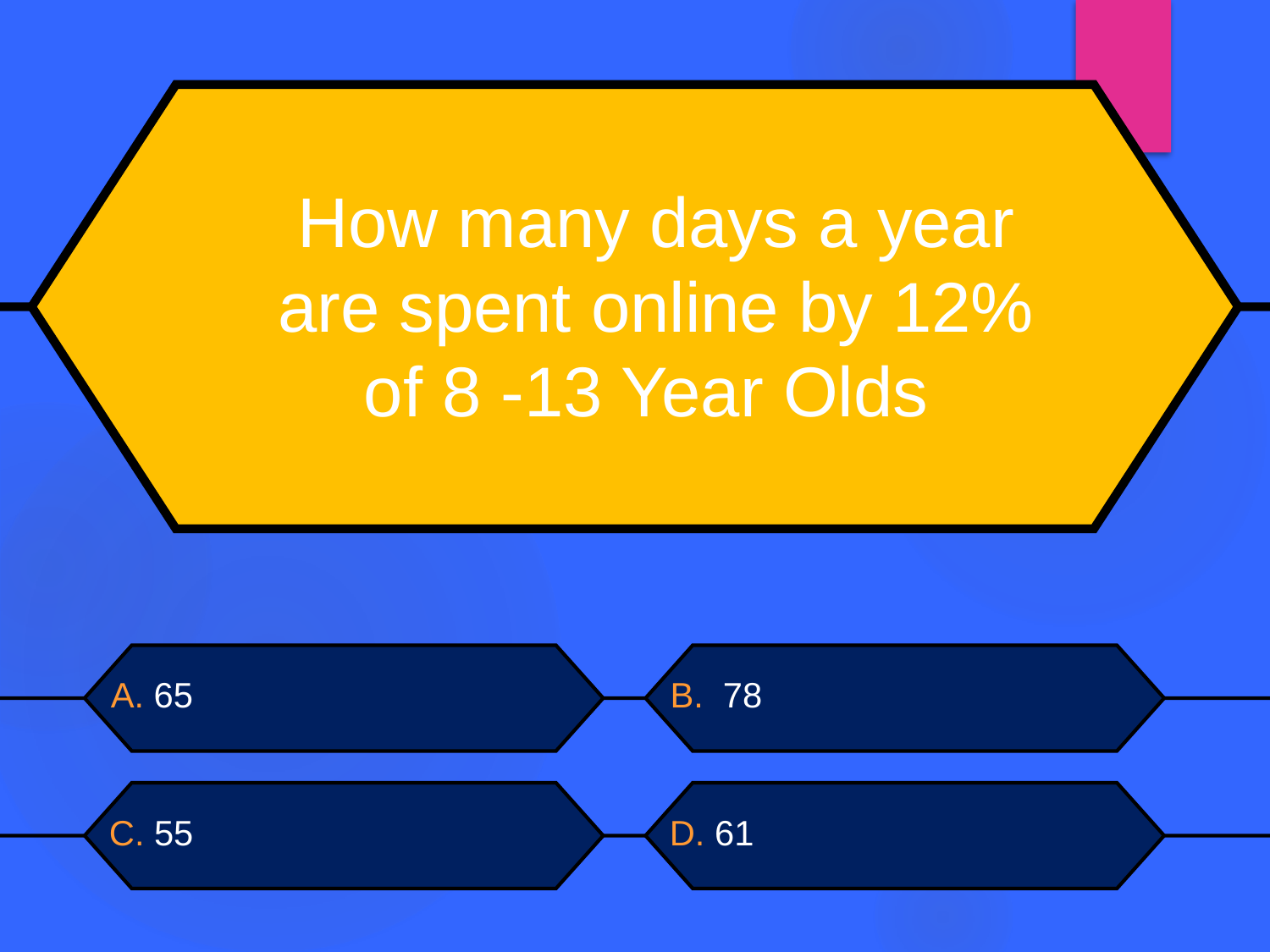

How many days a year are spent online by 12% of 8 -13 Year Olds

A. 65
B.  78

C. 55
D. 61